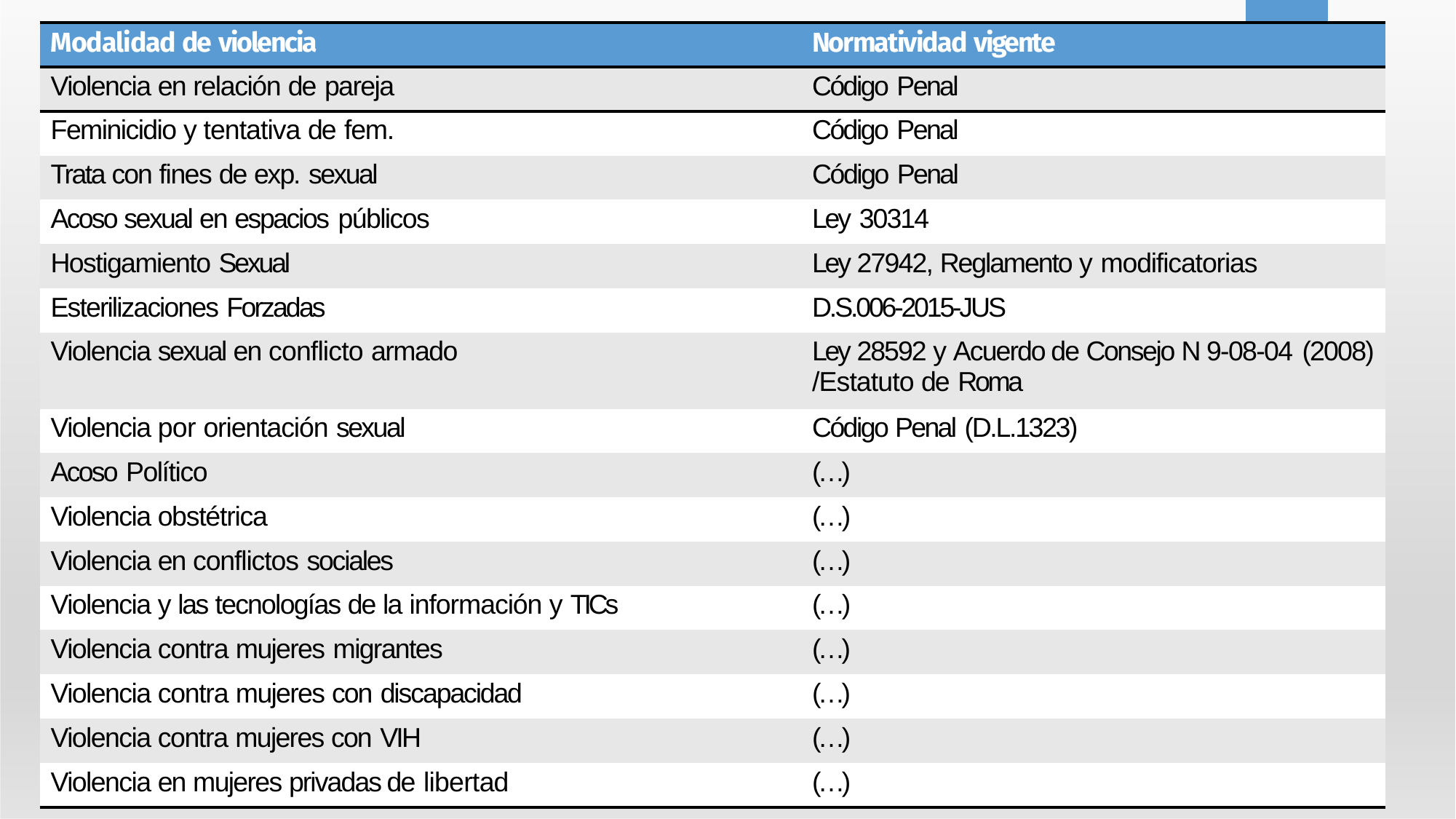

|  |  |  |  |
| --- | --- | --- | --- |
| Modalidad de violencia | Normatividad vigente |  |  |
| Violencia en relación de pareja | Código Penal |  |  |
| Feminicidio y tentativa de fem. | Código Penal |  |  |
| Trata con fines de exp. sexual | Código Penal |  |  |
| Acoso sexual en espacios públicos | Ley 30314 |  |  |
| Hostigamiento Sexual | Ley 27942, Reglamento y modificatorias |  |  |
| Esterilizaciones Forzadas | D.S.006-2015-JUS |  |  |
| Violencia sexual en conflicto armado | Ley 28592 y Acuerdo de Consejo N 9-08-04 (2008) /Estatuto de Roma |  |  |
| Violencia por orientación sexual | Código Penal (D.L.1323) |  |  |
| Acoso Político | (…) |  |  |
| Violencia obstétrica | (…) |  |  |
| Violencia en conflictos sociales | (…) |  |  |
| Violencia y las tecnologías de la información y TICs | (…) |  |  |
| Violencia contra mujeres migrantes | (…) |  |  |
| Violencia contra mujeres con discapacidad | (…) |  |  |
| Violencia contra mujeres con VIH | (…) |  |  |
| Violencia en mujeres privadas de libertad | (…) |  |  |